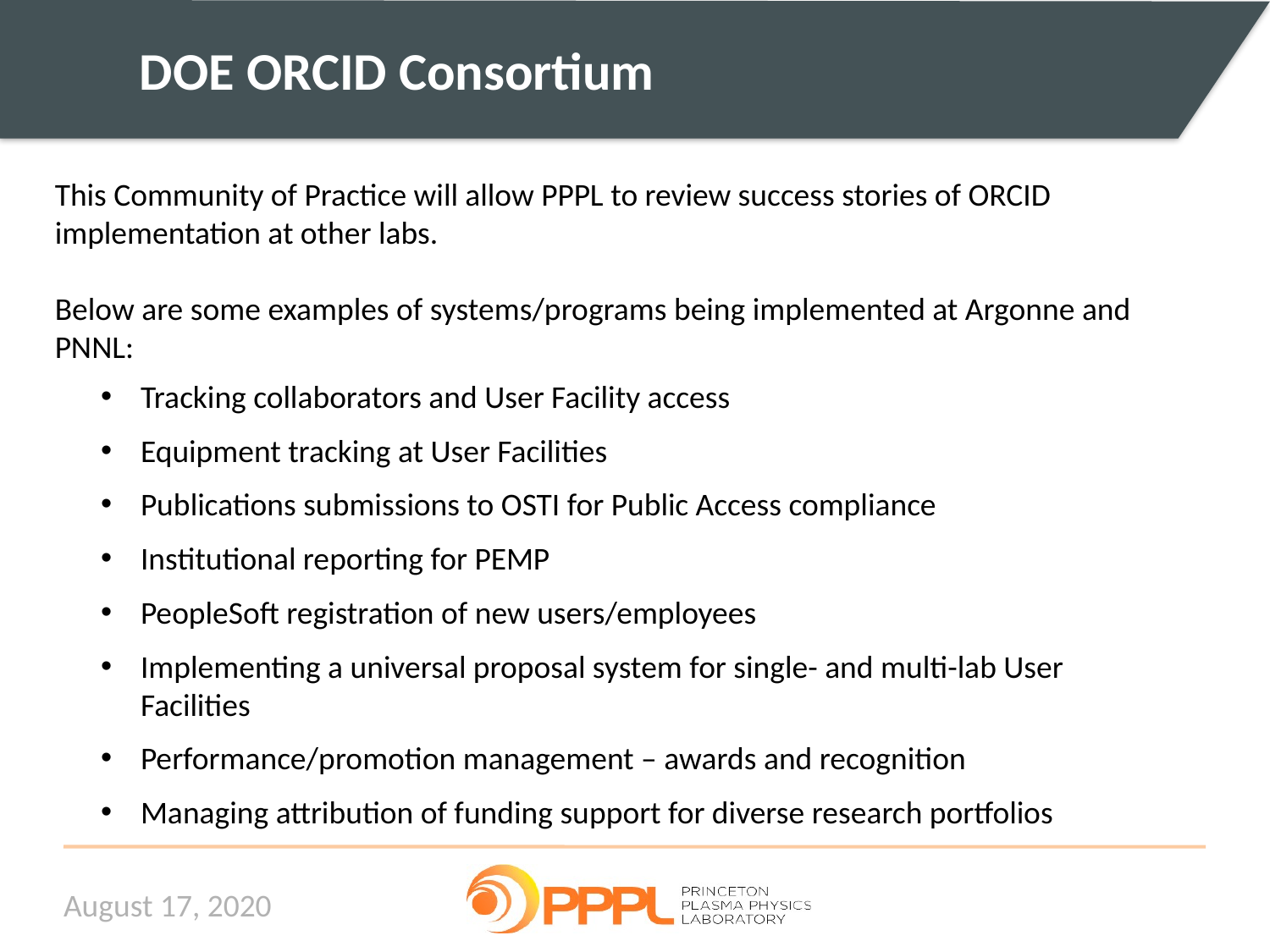

DOE ORCID Consortium
This Community of Practice will allow PPPL to review success stories of ORCID implementation at other labs.

Below are some examples of systems/programs being implemented at Argonne and PNNL:
Tracking collaborators and User Facility access
Equipment tracking at User Facilities
Publications submissions to OSTI for Public Access compliance
Institutional reporting for PEMP
PeopleSoft registration of new users/employees
Implementing a universal proposal system for single- and multi-lab User Facilities
Performance/promotion management – awards and recognition
Managing attribution of funding support for diverse research portfolios

August 17, 2020
10